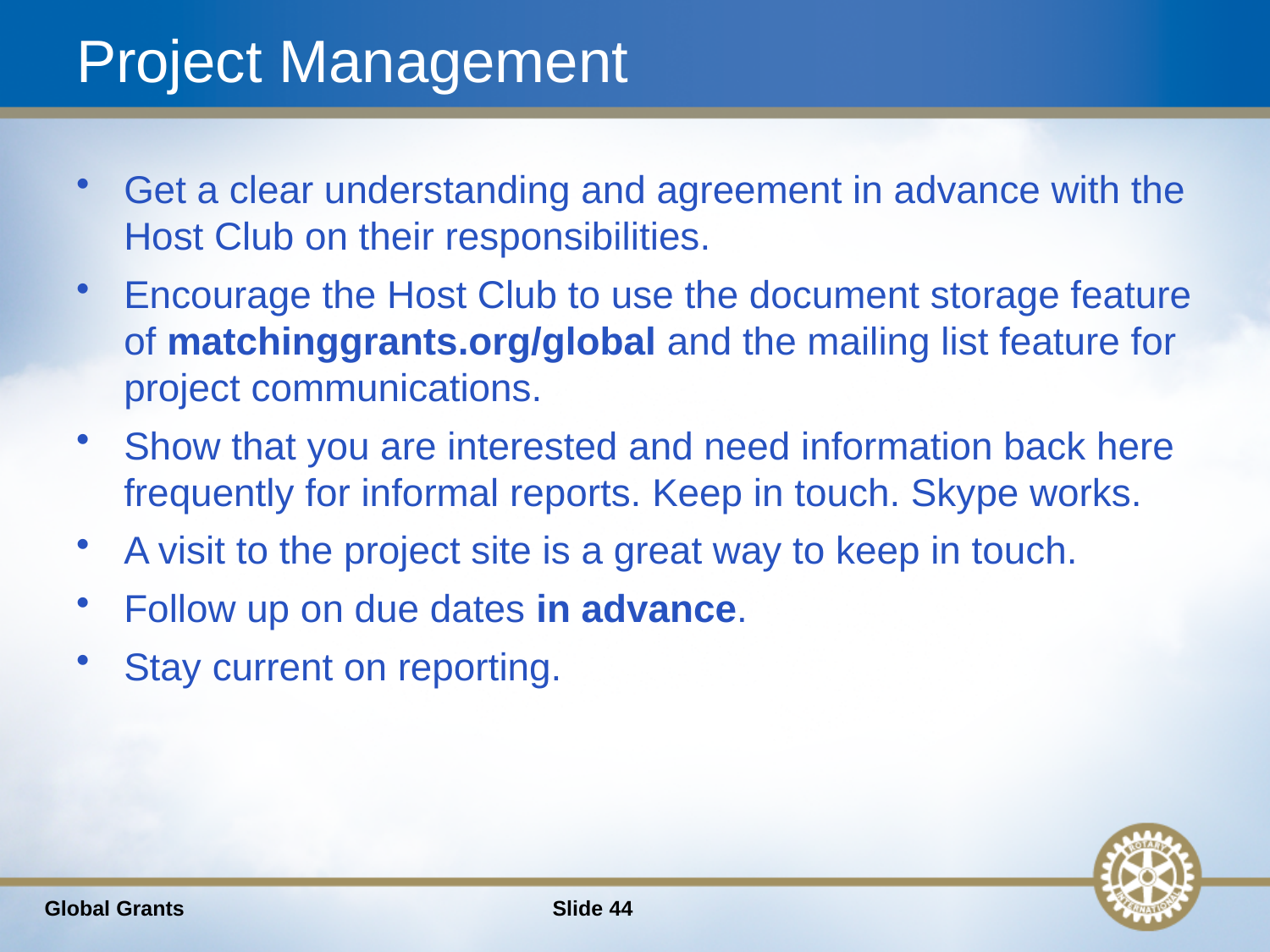

# Project Management
Get a clear understanding and agreement in advance with the Host Club on their responsibilities.
Encourage the Host Club to use the document storage feature of matchinggrants.org/global and the mailing list feature for project communications.
Show that you are interested and need information back here frequently for informal reports. Keep in touch. Skype works.
A visit to the project site is a great way to keep in touch.
Follow up on due dates in advance.
Stay current on reporting.

Global Grants
Slide 44